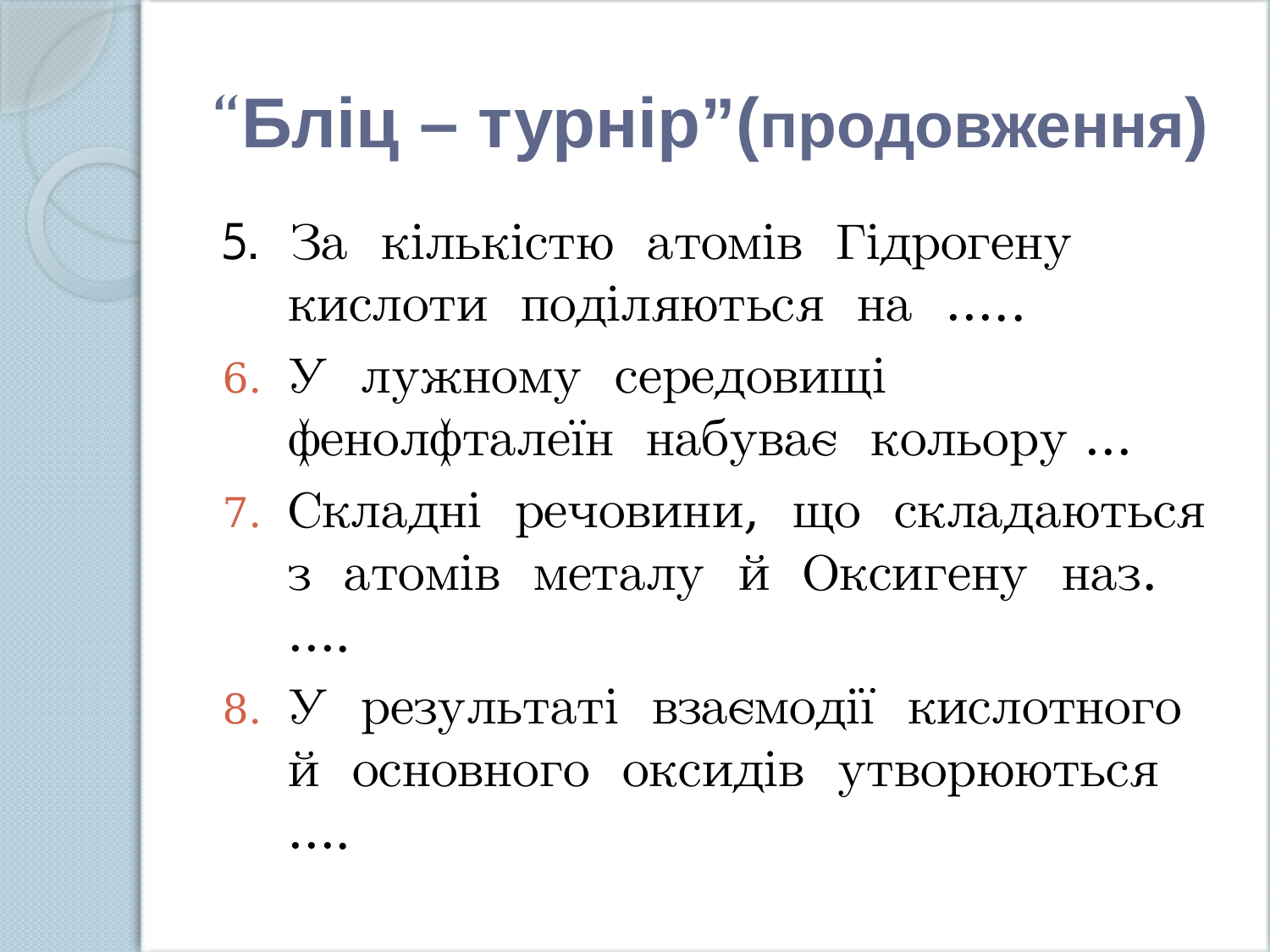

# “Бліц – турнір”(продовження)
5.  За  кількістю  атомів  Гідрогену  кислоти  поділяються  на  …..
У  лужному  середовищі  фенолфталеїн  набуває  кольору …
Складні  речовини,  що  складаються з  атомів  металу  й  Оксигену  наз. ….
У  результаті  взаємодії  кислотного  й  основного  оксидів  утворюються ….